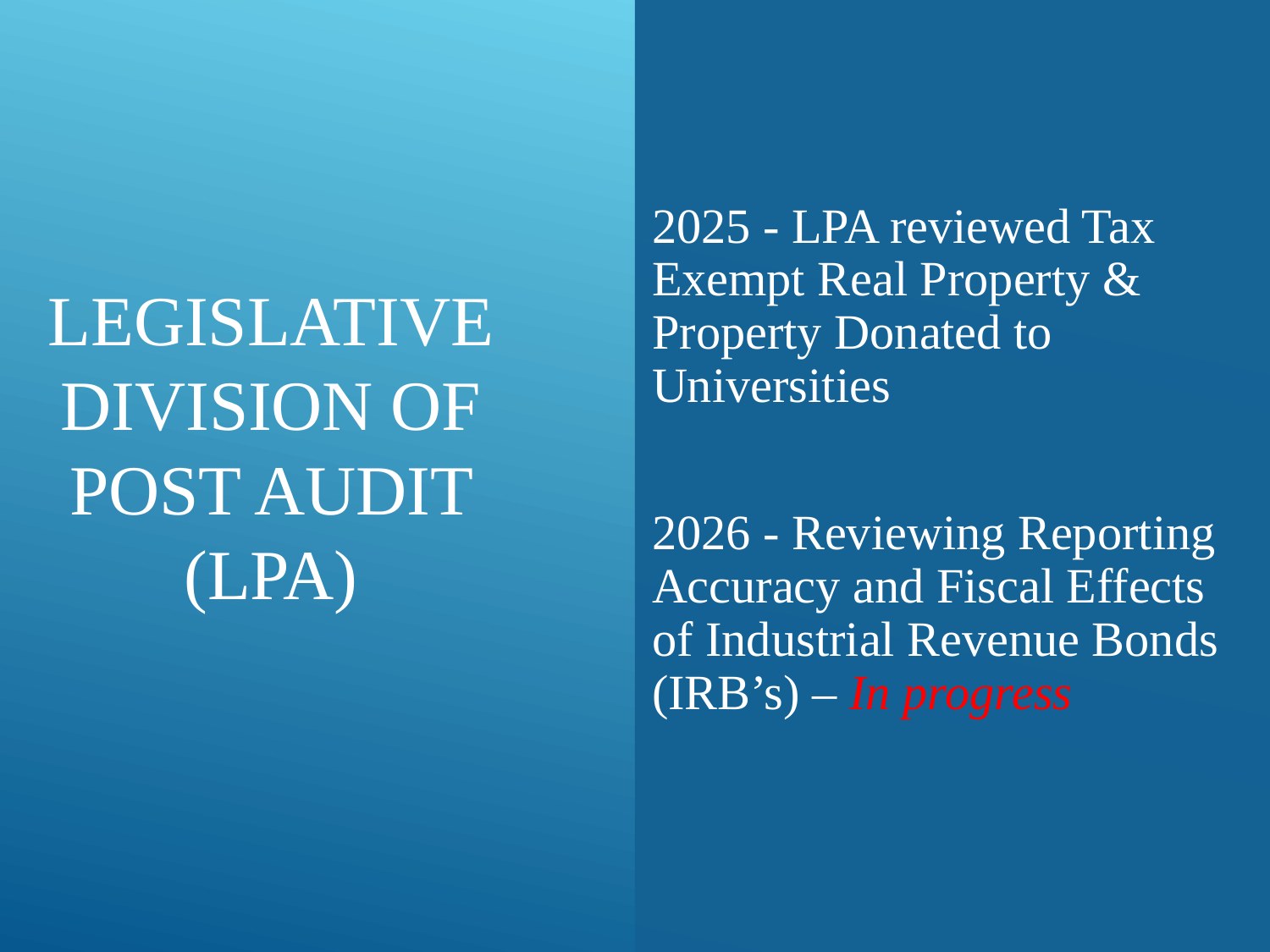

2025 - LPA reviewed Tax Exempt Real Property & Property Donated to Universities

2026 - Reviewing Reporting Accuracy and Fiscal Effects of Industrial Revenue Bonds (IRB’s) – In progress
Legislative Division of Post Audit (LPA)